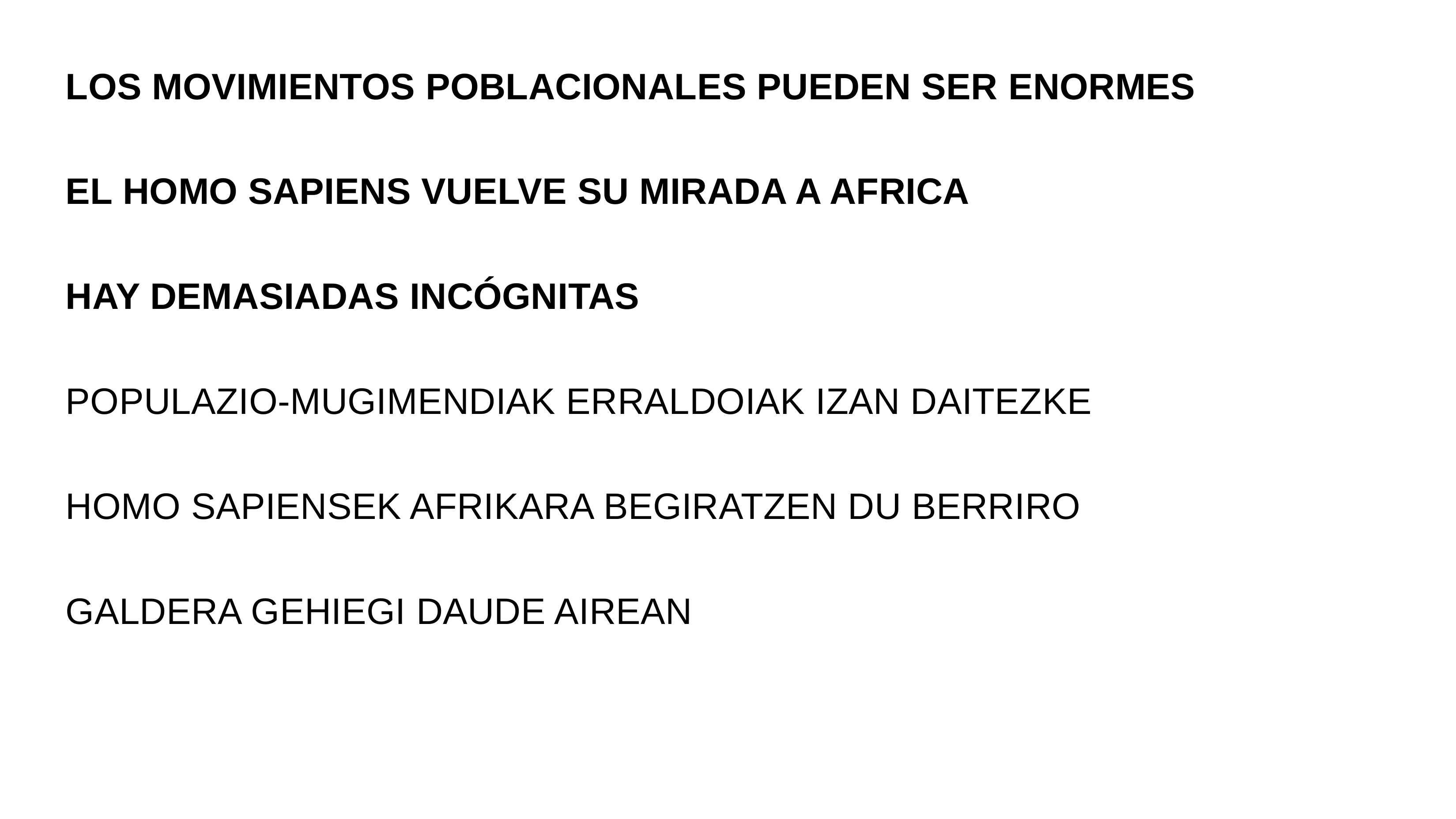

LOS MOVIMIENTOS POBLACIONALES PUEDEN SER ENORMES

EL HOMO SAPIENS VUELVE SU MIRADA A AFRICA

HAY DEMASIADAS INCÓGNITAS

POPULAZIO-MUGIMENDIAK ERRALDOIAK IZAN DAITEZKE

HOMO SAPIENSEK AFRIKARA BEGIRATZEN DU BERRIRO

GALDERA GEHIEGI DAUDE AIREAN